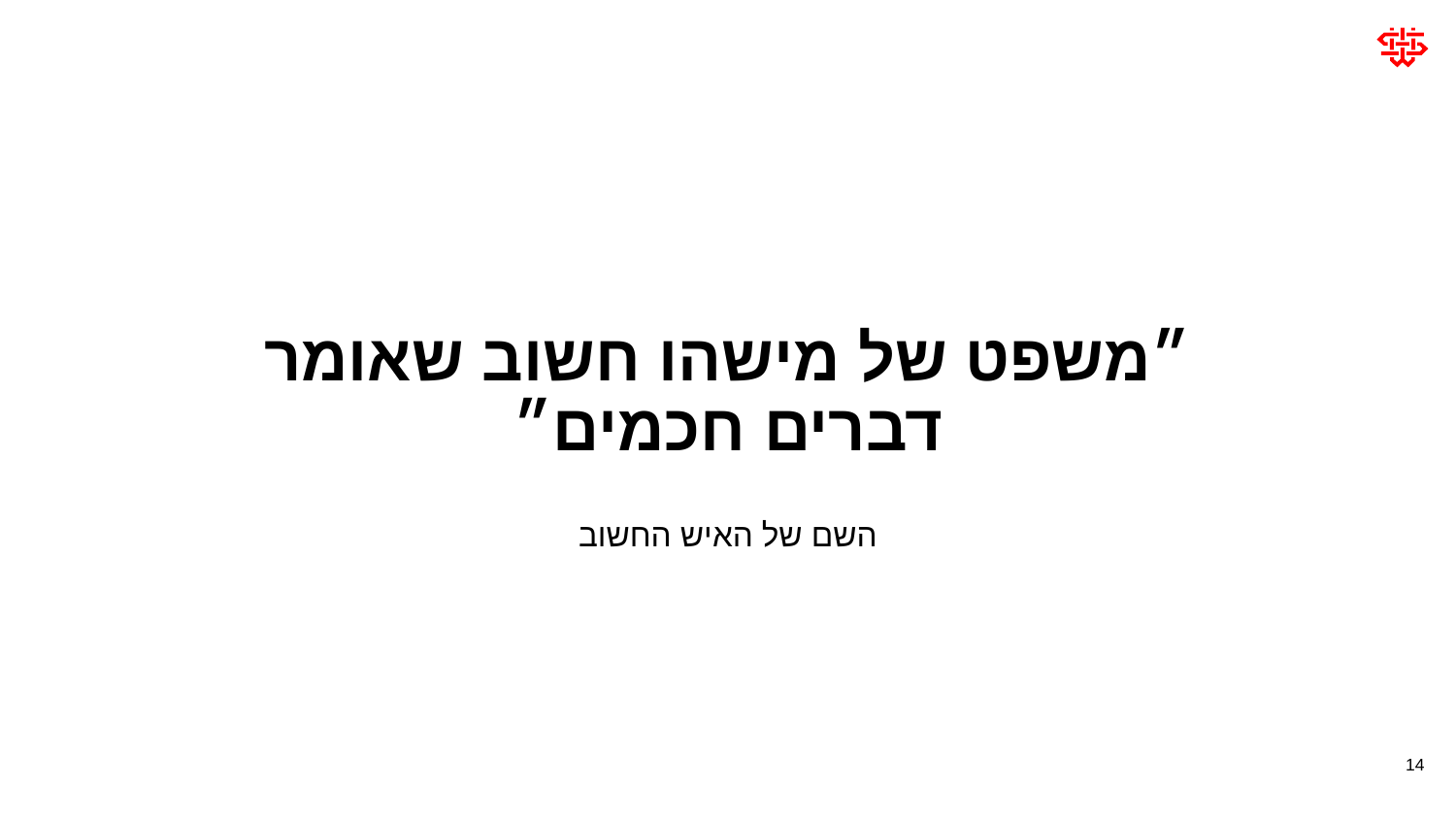

# ״משפט של מישהו חשוב שאומר דברים חכמים״
השם של האיש החשוב